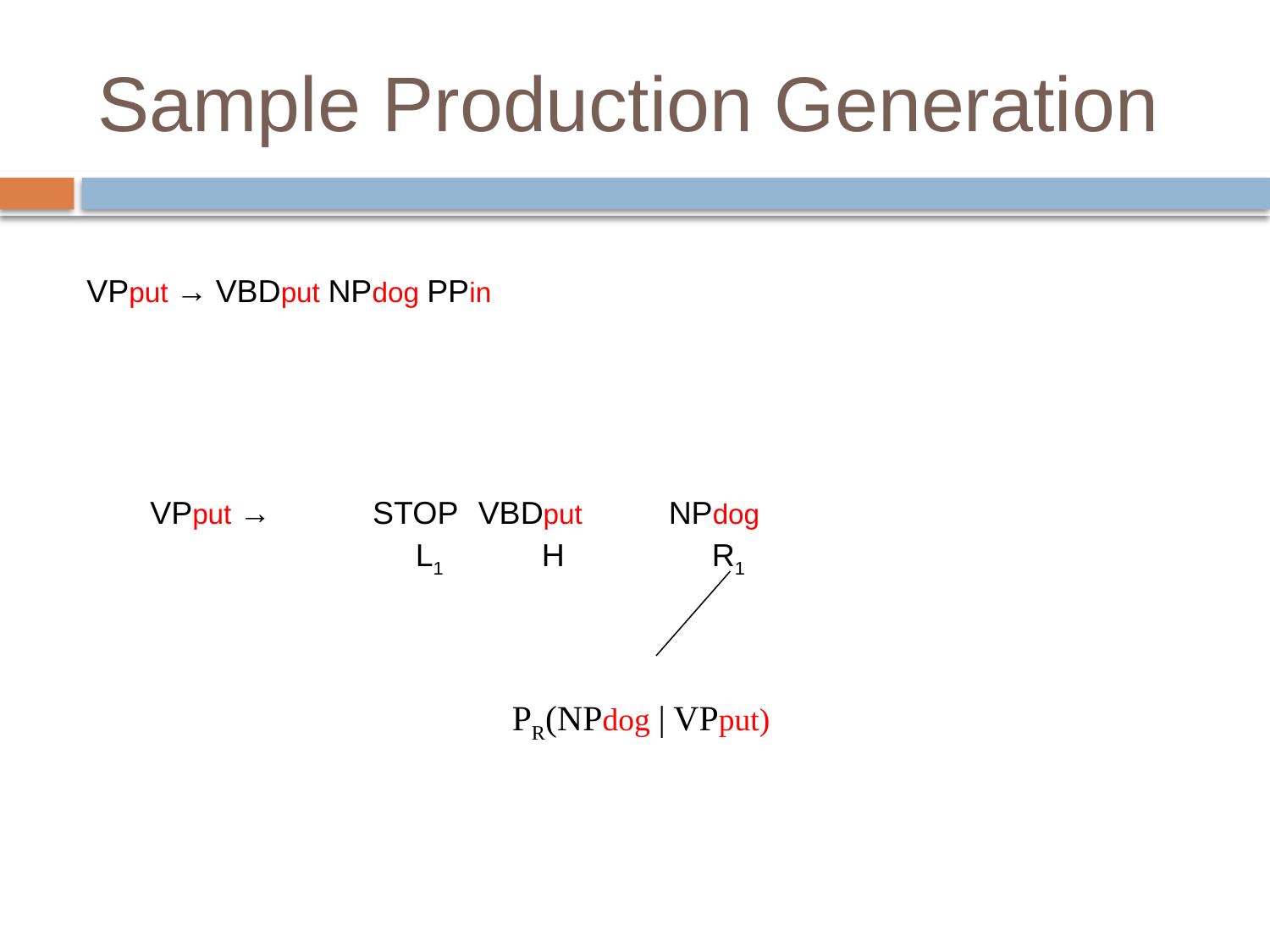

Sample Production Generation
VPput → VBDput NPdog PPin
VPput →
STOP
VBDput
NPdog
L1
H
R1

PR(NPdog | VPput)